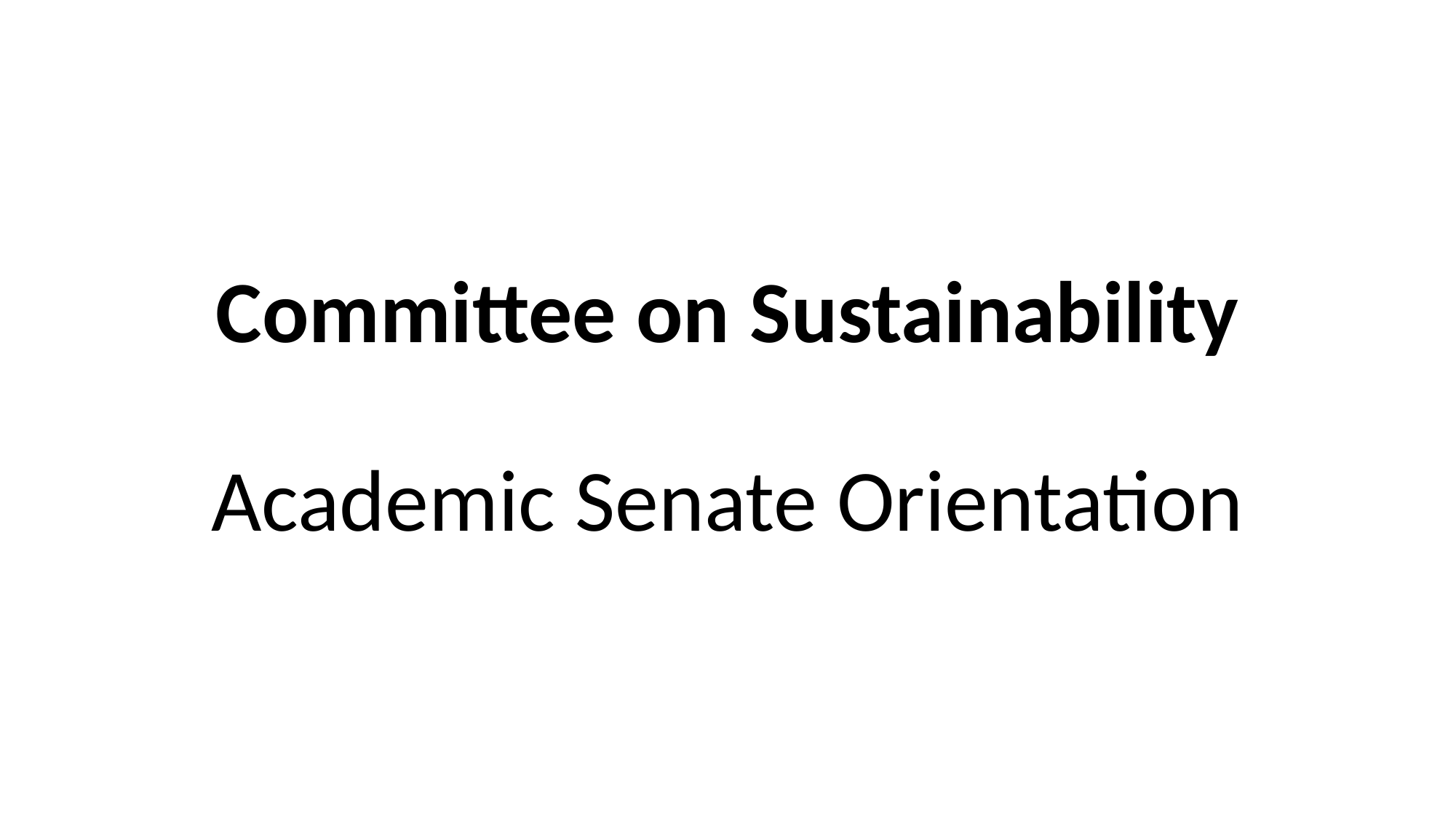

# Committee on Sustainability Academic Senate Orientation